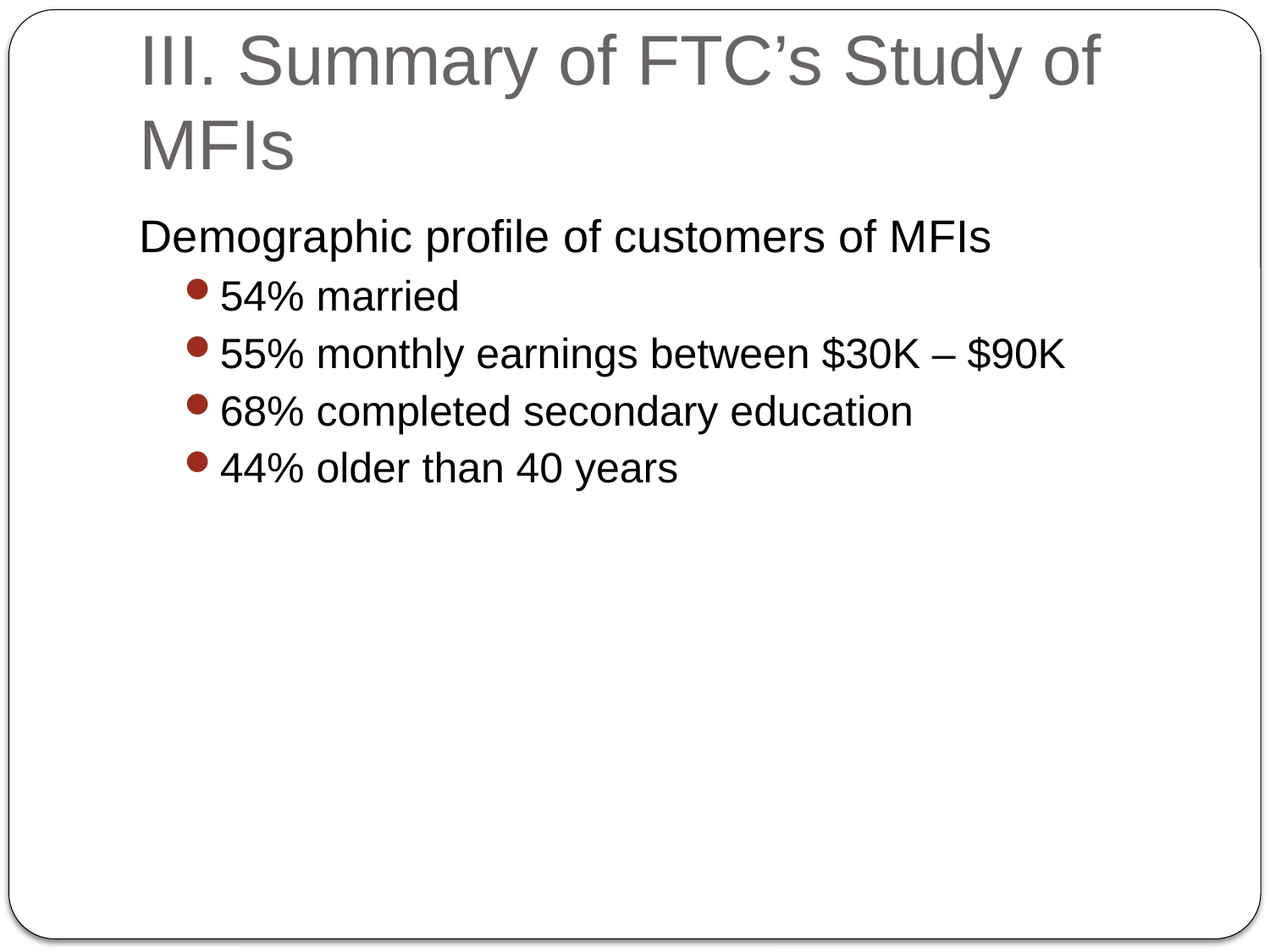

# III. Summary of FTC’s Study of MFIs
Demographic profile of customers of MFIs
54% married
55% monthly earnings between $30K – $90K
68% completed secondary education
44% older than 40 years